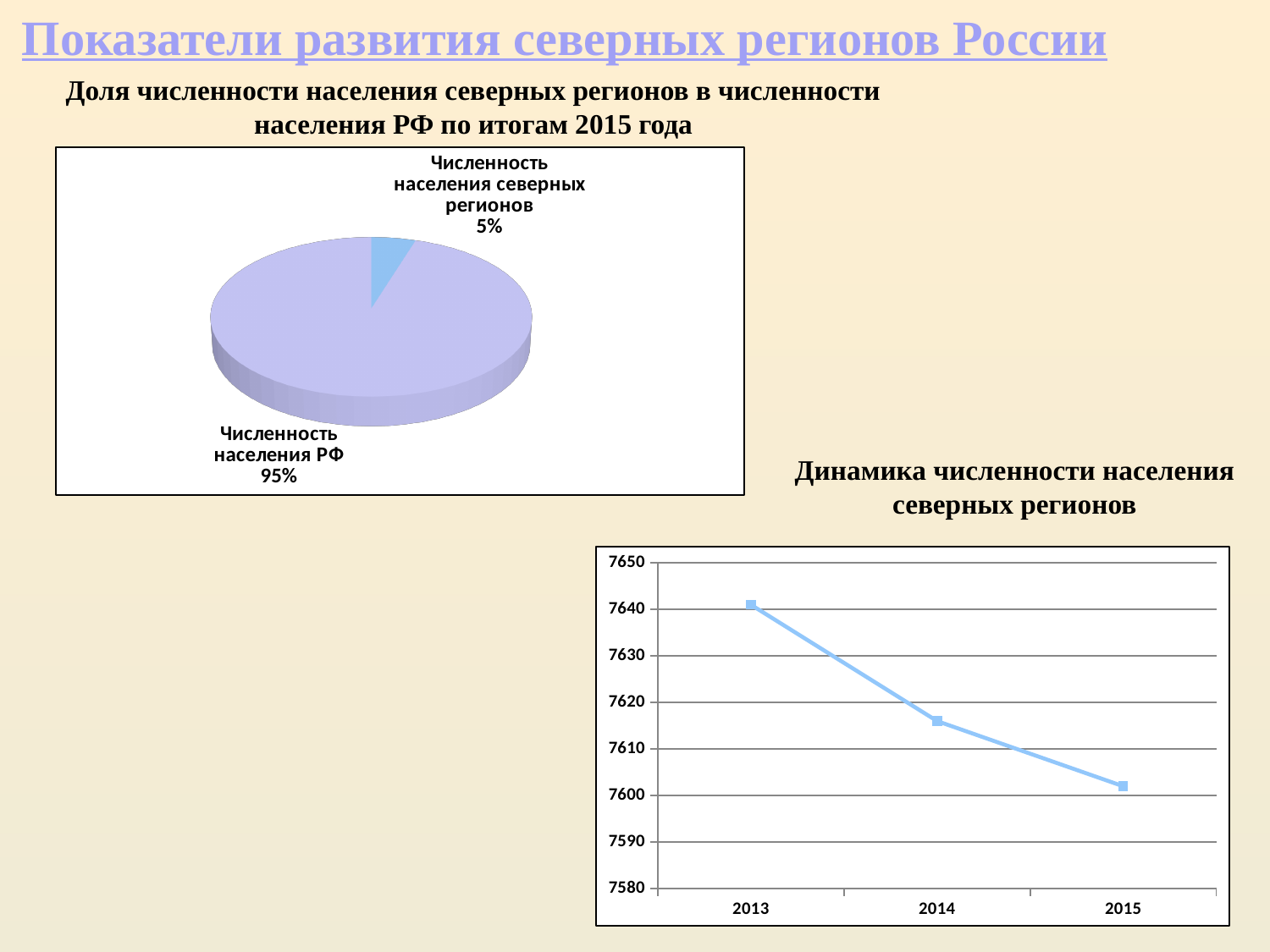

Показатели развития северных регионов России
Доля численности населения северных регионов в численности населения РФ по итогам 2015 года

[unsupported chart]

Динамика численности населения северных регионов

### Chart

| Category |  |
|---|---|
| 2013 | 7641.0 |
| 2014 | 7616.0 |
| 2015 | 7602.0 |